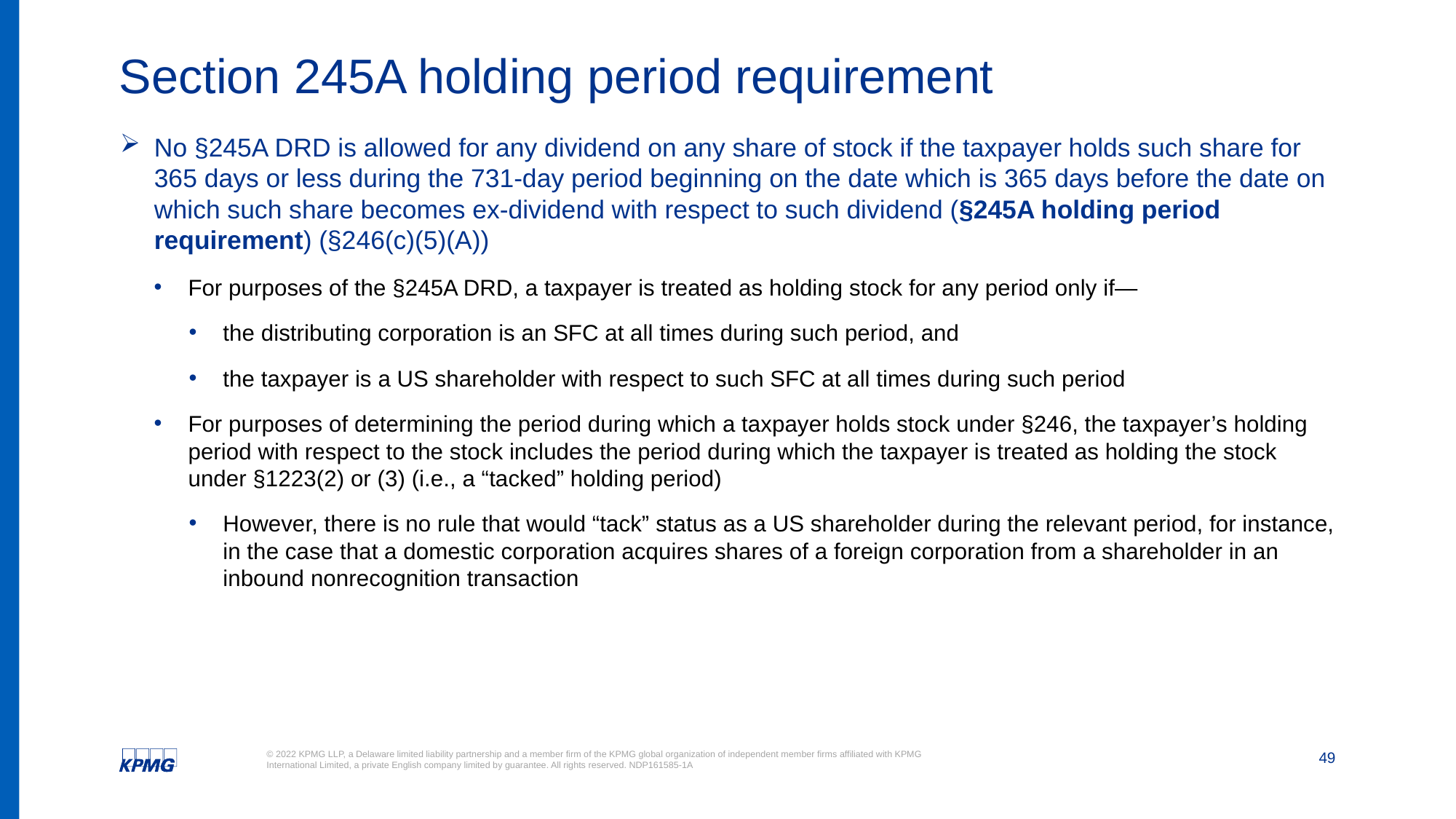

# Section 245A holding period requirement
No §245A DRD is allowed for any dividend on any share of stock if the taxpayer holds such share for 365 days or less during the 731-day period beginning on the date which is 365 days before the date on which such share becomes ex-dividend with respect to such dividend (§245A holding period requirement) (§246(c)(5)(A))
For purposes of the §245A DRD, a taxpayer is treated as holding stock for any period only if—
the distributing corporation is an SFC at all times during such period, and
the taxpayer is a US shareholder with respect to such SFC at all times during such period
For purposes of determining the period during which a taxpayer holds stock under §246, the taxpayer’s holding period with respect to the stock includes the period during which the taxpayer is treated as holding the stock under §1223(2) or (3) (i.e., a “tacked” holding period)
However, there is no rule that would “tack” status as a US shareholder during the relevant period, for instance, in the case that a domestic corporation acquires shares of a foreign corporation from a shareholder in an inbound nonrecognition transaction